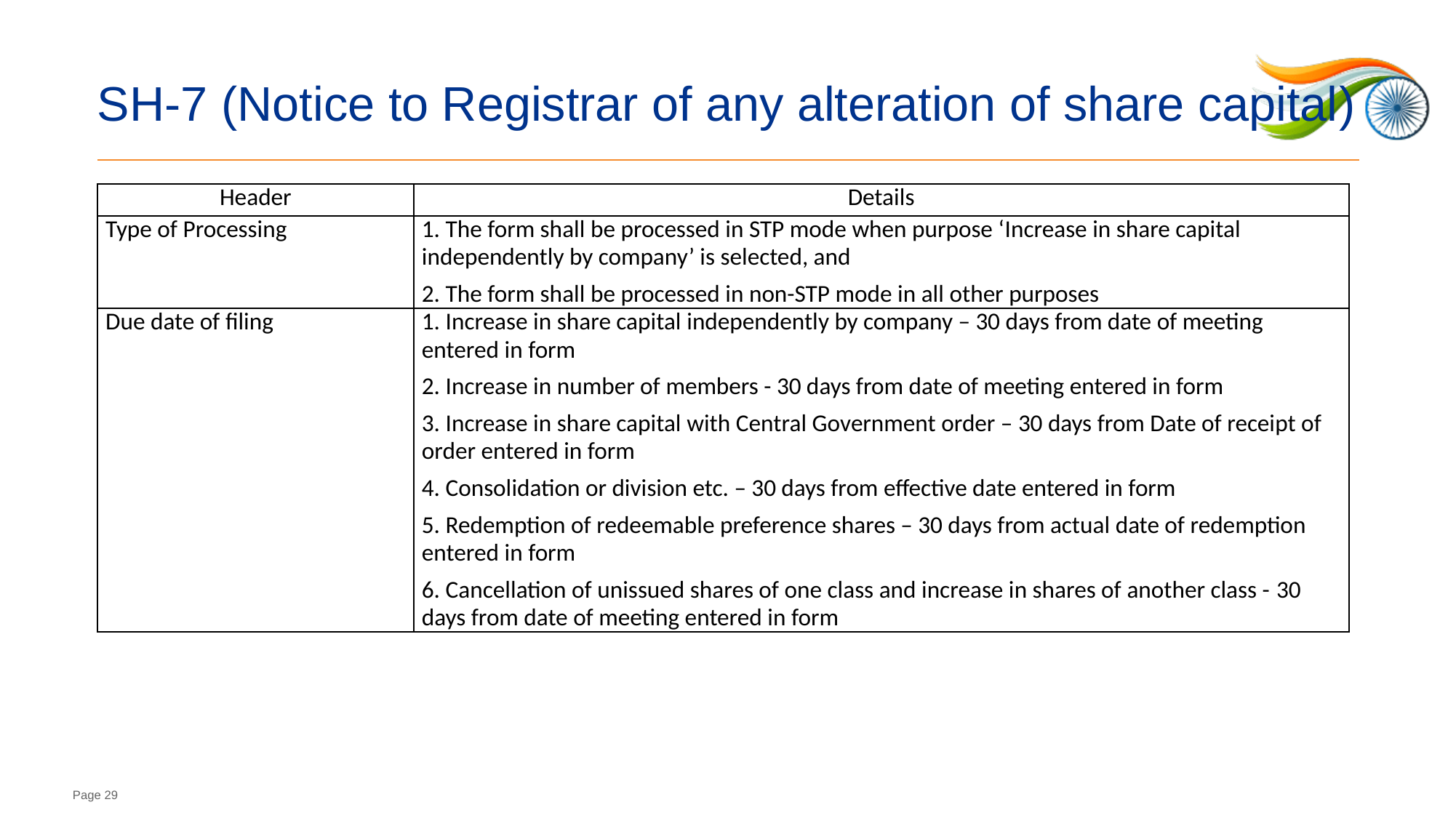

# SH-7 (Notice to Registrar of any alteration of share capital)
| Header | Details |
| --- | --- |
| Type of Processing | 1. The form shall be processed in STP mode when purpose ‘Increase in share capital independently by company’ is selected, and 2. The form shall be processed in non-STP mode in all other purposes |
| Due date of filing | 1. Increase in share capital independently by company – 30 days from date of meeting entered in form 2. Increase in number of members - 30 days from date of meeting entered in form 3. Increase in share capital with Central Government order – 30 days from Date of receipt of order entered in form 4. Consolidation or division etc. – 30 days from effective date entered in form 5. Redemption of redeemable preference shares – 30 days from actual date of redemption entered in form 6. Cancellation of unissued shares of one class and increase in shares of another class - 30 days from date of meeting entered in form |